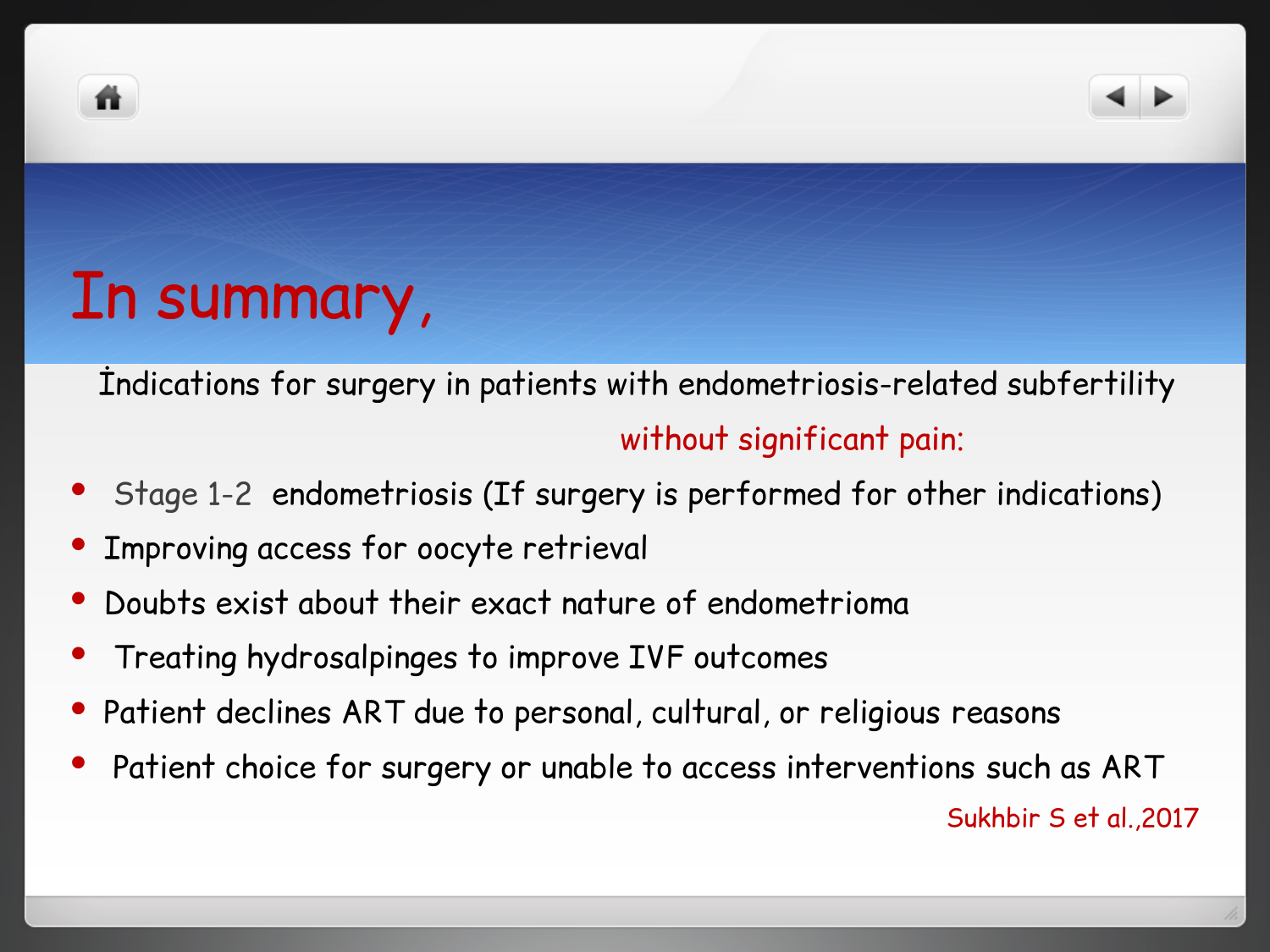

# In summary,
   İndications for surgery in patients with endometriosis-related subfertility
                                                           without significant pain:
 Stage 1-2  endometriosis (If surgery is performed for other indications)
Improving access for oocyte retrieval
Doubts exist about their exact nature of endometrioma
 Treating hydrosalpinges to improve IVF outcomes
Patient declines ART due to personal, cultural, or religious reasons
 Patient choice for surgery or unable to access interventions such as ART
                                                                                                               Sukhbir S et al.,2017